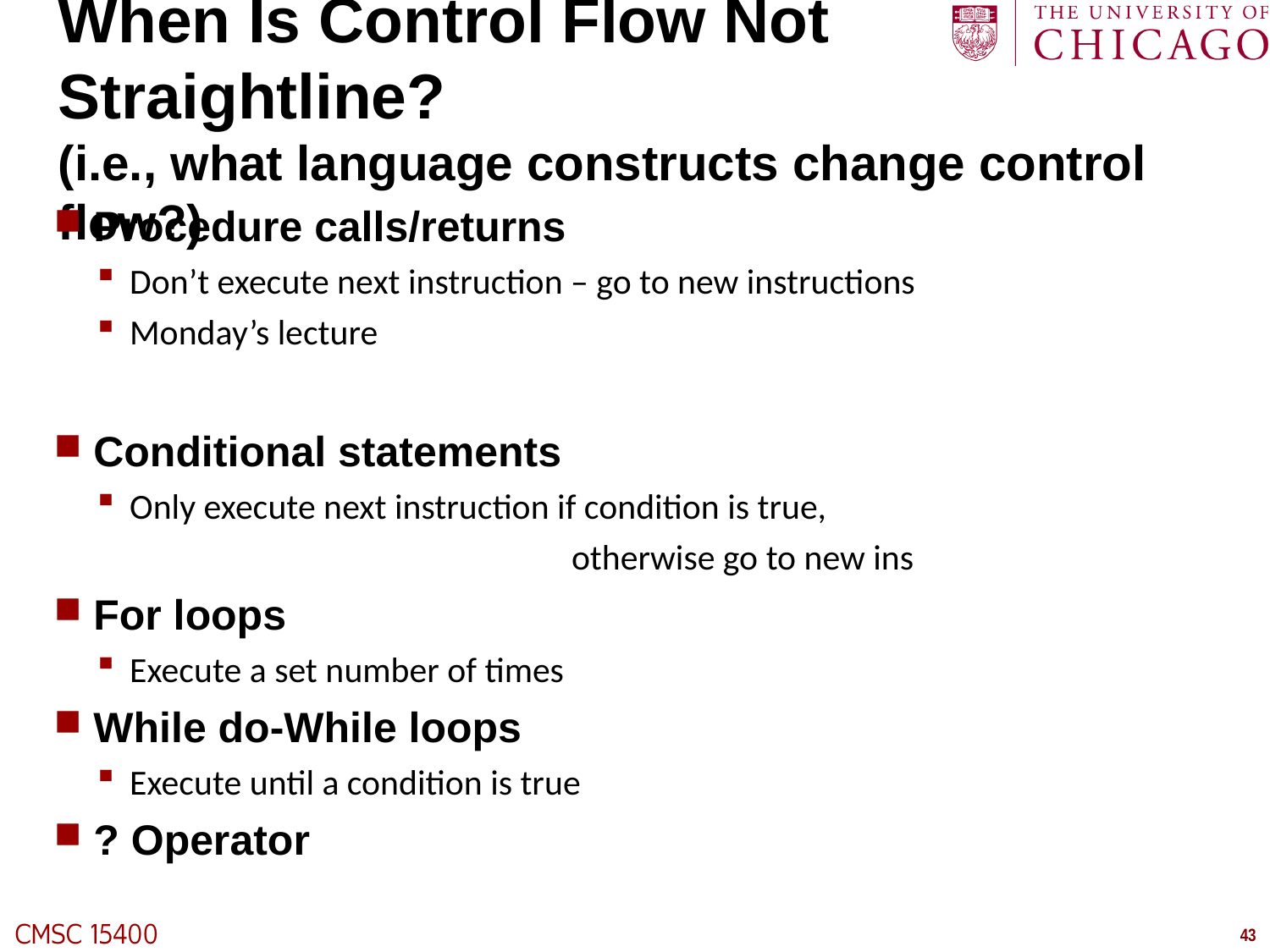

# When Is Control Flow Not Straightline? (i.e., what language constructs change control flow?)
Procedure calls/returns
Don’t execute next instruction – go to new instructions
Monday’s lecture

Conditional statements
Only execute next instruction if condition is true,
                                                           otherwise go to new ins
For loops
Execute a set number of times
While do-While loops
Execute until a condition is true
? Operator